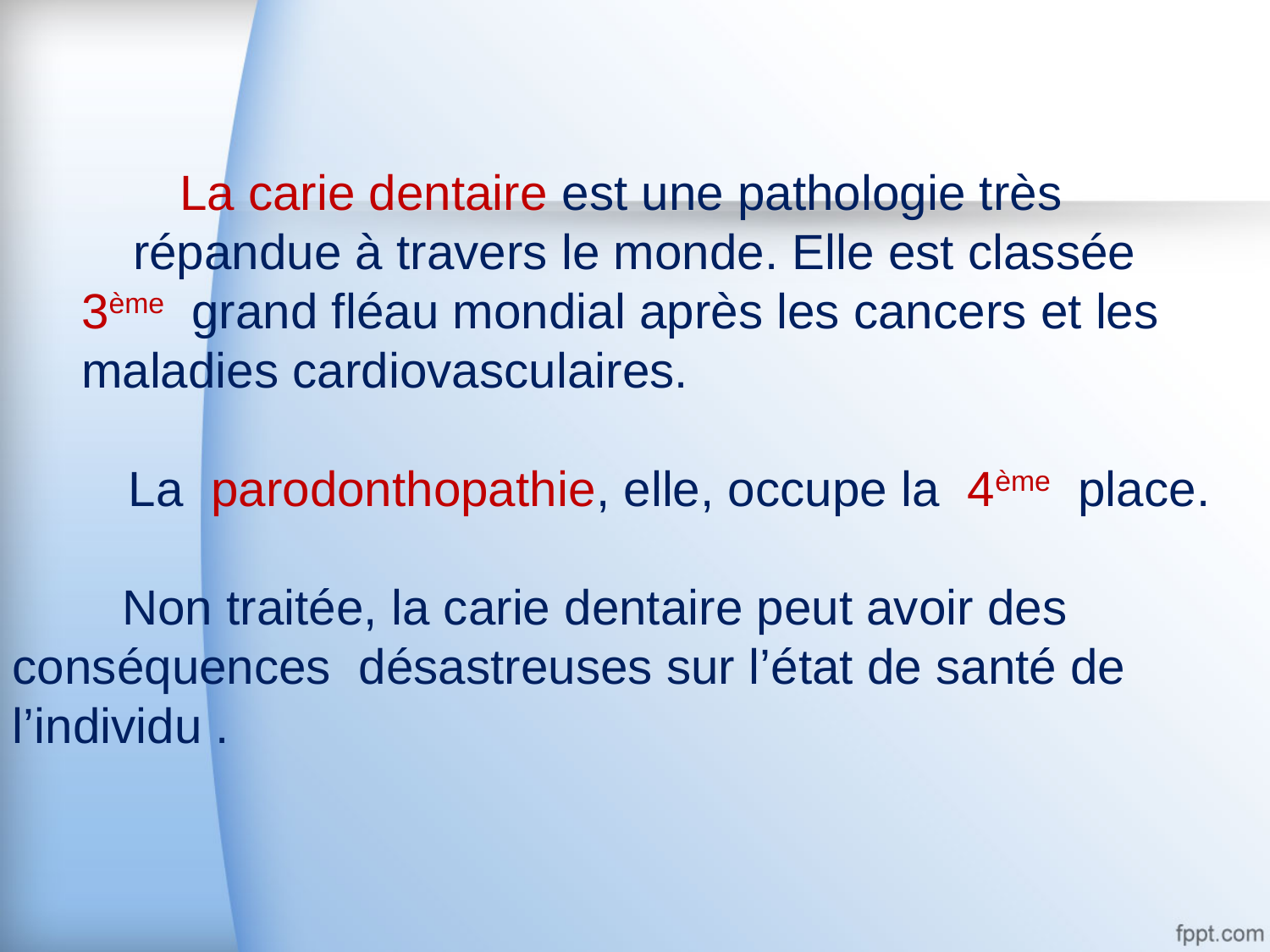

La carie dentaire est une pathologie très
 répandue à travers le monde. Elle est classée
     3ème  grand fléau mondial après les cancers et les
     maladies cardiovasculaires.

     La  parodonthopathie, elle, occupe la  4ème  place.

        Non traitée, la carie dentaire peut avoir des conséquences  désastreuses sur l’état de santé de l’individu .